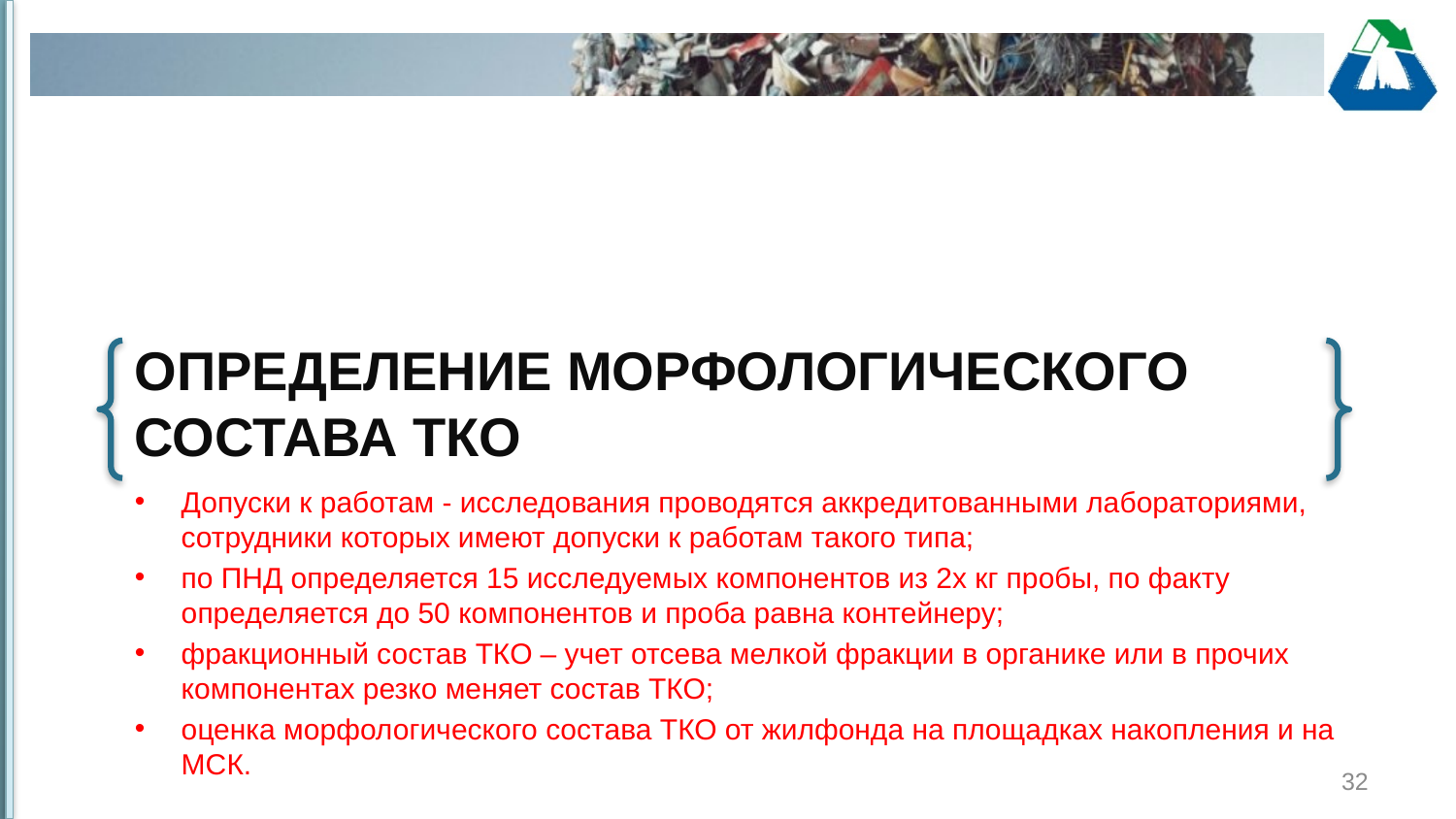

# Определение морфологического состава ТКО
Допуски к работам - исследования проводятся аккредитованными лабораториями, сотрудники которых имеют допуски к работам такого типа;
по ПНД определяется 15 исследуемых компонентов из 2х кг пробы, по факту определяется до 50 компонентов и проба равна контейнеру;
фракционный состав ТКО – учет отсева мелкой фракции в органике или в прочих компонентах резко меняет состав ТКО;
оценка морфологического состава ТКО от жилфонда на площадках накопления и на МСК.
32